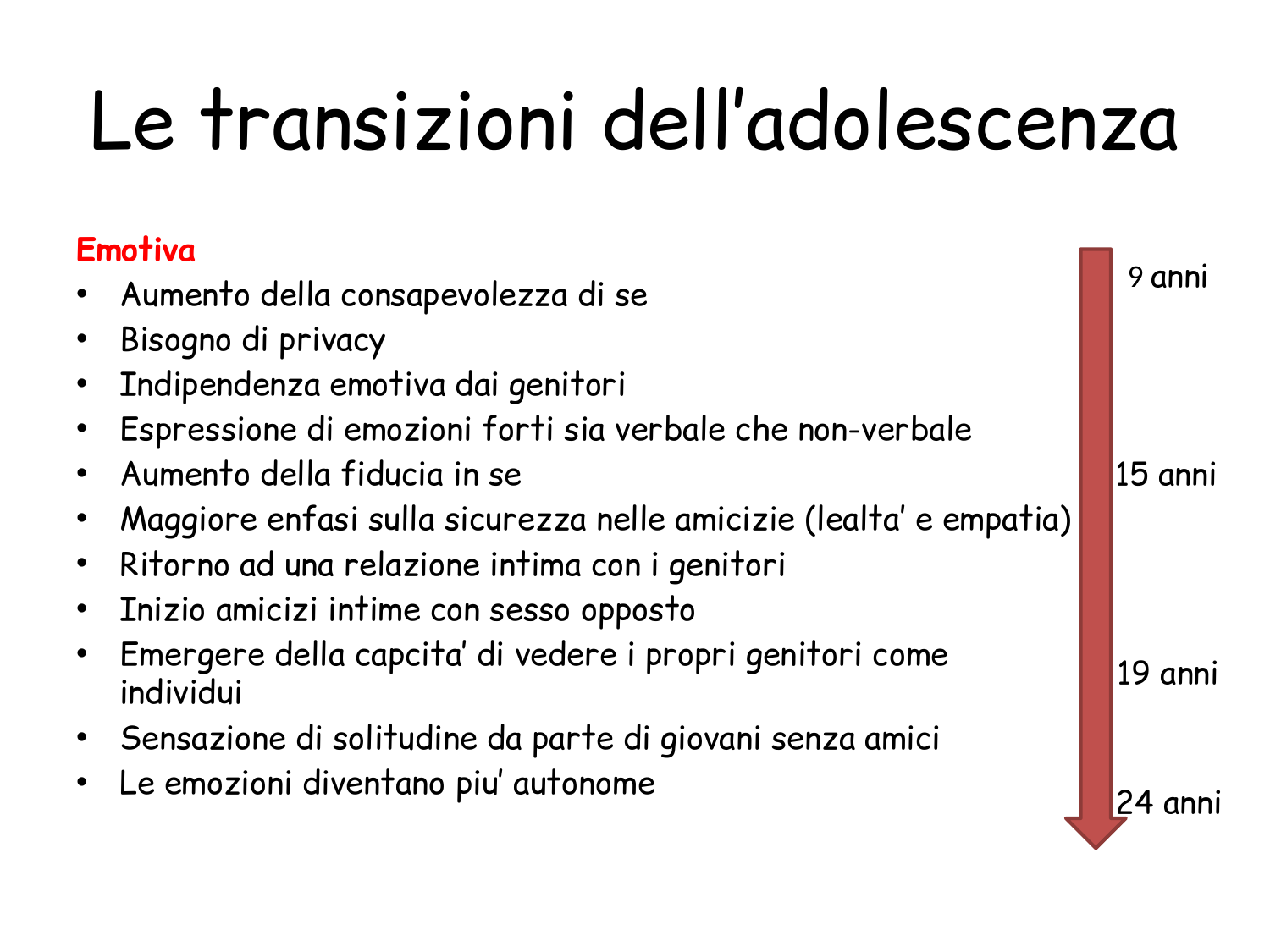

# Le transizioni dell’adolescenza
Emotiva
Aumento della consapevolezza di se
Bisogno di privacy
Indipendenza emotiva dai genitori
Espressione di emozioni forti sia verbale che non-verbale
Aumento della fiducia in se
Maggiore enfasi sulla sicurezza nelle amicizie (lealta’ e empatia)
Ritorno ad una relazione intima con i genitori
Inizio amicizi intime con sesso opposto
Emergere della capcita’ di vedere i propri genitori come individui
Sensazione di solitudine da parte di giovani senza amici
Le emozioni diventano piu’ autonome

9 anni
15 anni
19 anni
24 anni